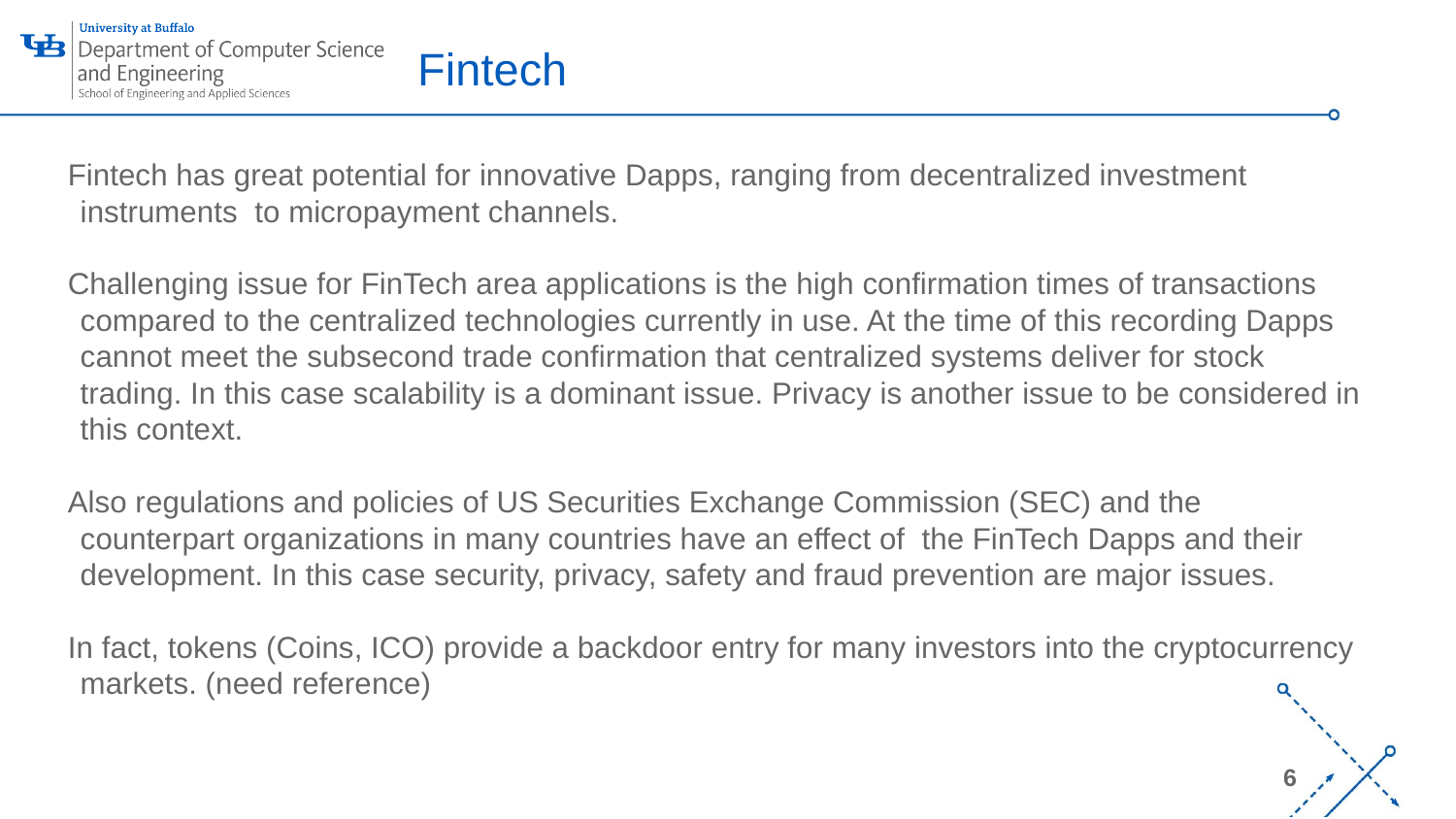

# Fintech
Fintech has great potential for innovative Dapps, ranging from decentralized investment instruments  to micropayment channels.

Challenging issue for FinTech area applications is the high confirmation times of transactions compared to the centralized technologies currently in use. At the time of this recording Dapps cannot meet the subsecond trade confirmation that centralized systems deliver for stock trading. In this case scalability is a dominant issue. Privacy is another issue to be considered in this context.

Also regulations and policies of US Securities Exchange Commission (SEC) and the counterpart organizations in many countries have an effect of  the FinTech Dapps and their development. In this case security, privacy, safety and fraud prevention are major issues.

In fact, tokens (Coins, ICO) provide a backdoor entry for many investors into the cryptocurrency markets. (need reference)